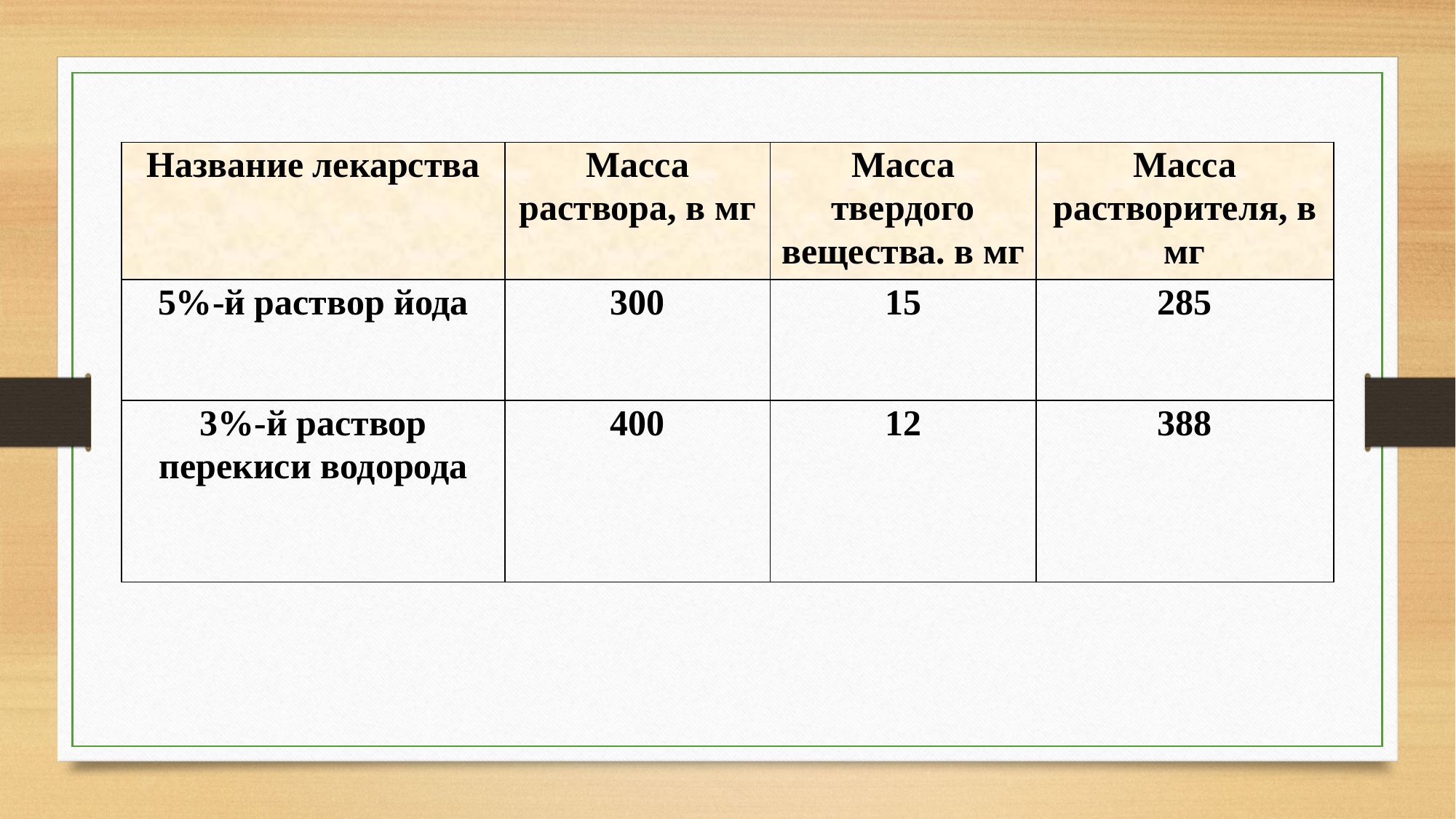

| Название лекарства | Масса раствора, в мг | Масса твердого вещества. в мг | Масса растворителя, в мг |
| --- | --- | --- | --- |
| 5%-й раствор йода | 300 | 15 | 285 |
| 3%-й раствор перекиси водорода | 400 | 12 | 388 |